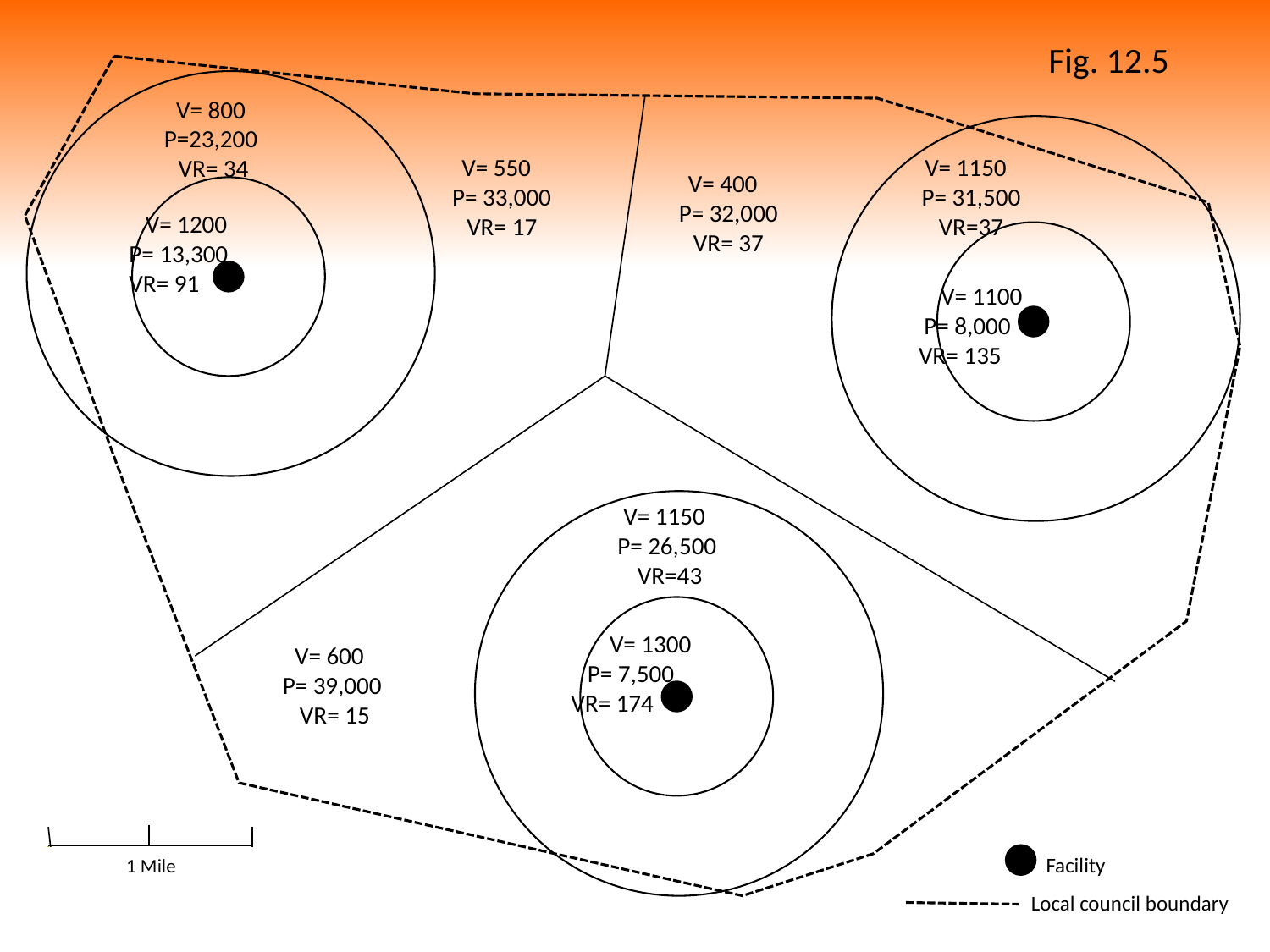

Fig. 12.5

V= 800  P=23,200
VR= 34

V= 1150
P= 31,500 VR=37
V= 550
P= 33,000
VR= 17
V= 400
P= 32,000 VR= 37

   V= 1200
P= 13,300
VR= 91

    V= 1100
 P= 8,000
VR= 135

V= 1150
P= 26,500
VR=43

        V= 1300
    P= 7,500
 VR= 174
V= 600
P= 39,000
VR= 15

Facility
1 Mile
Local council boundary